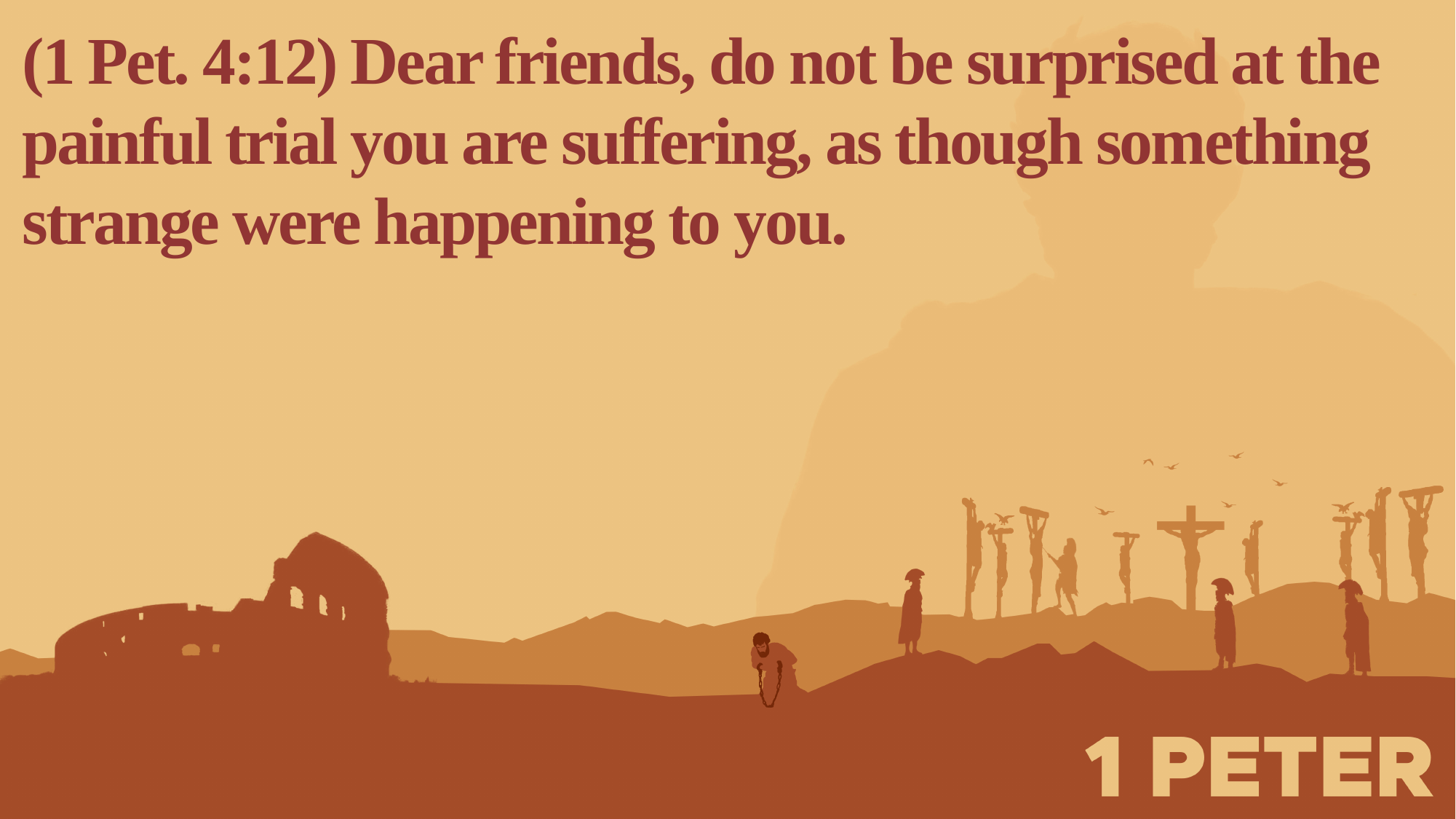

(1 Pet. 4:12) Dear friends, do not be surprised at the painful trial you are suffering, as though something strange were happening to you.